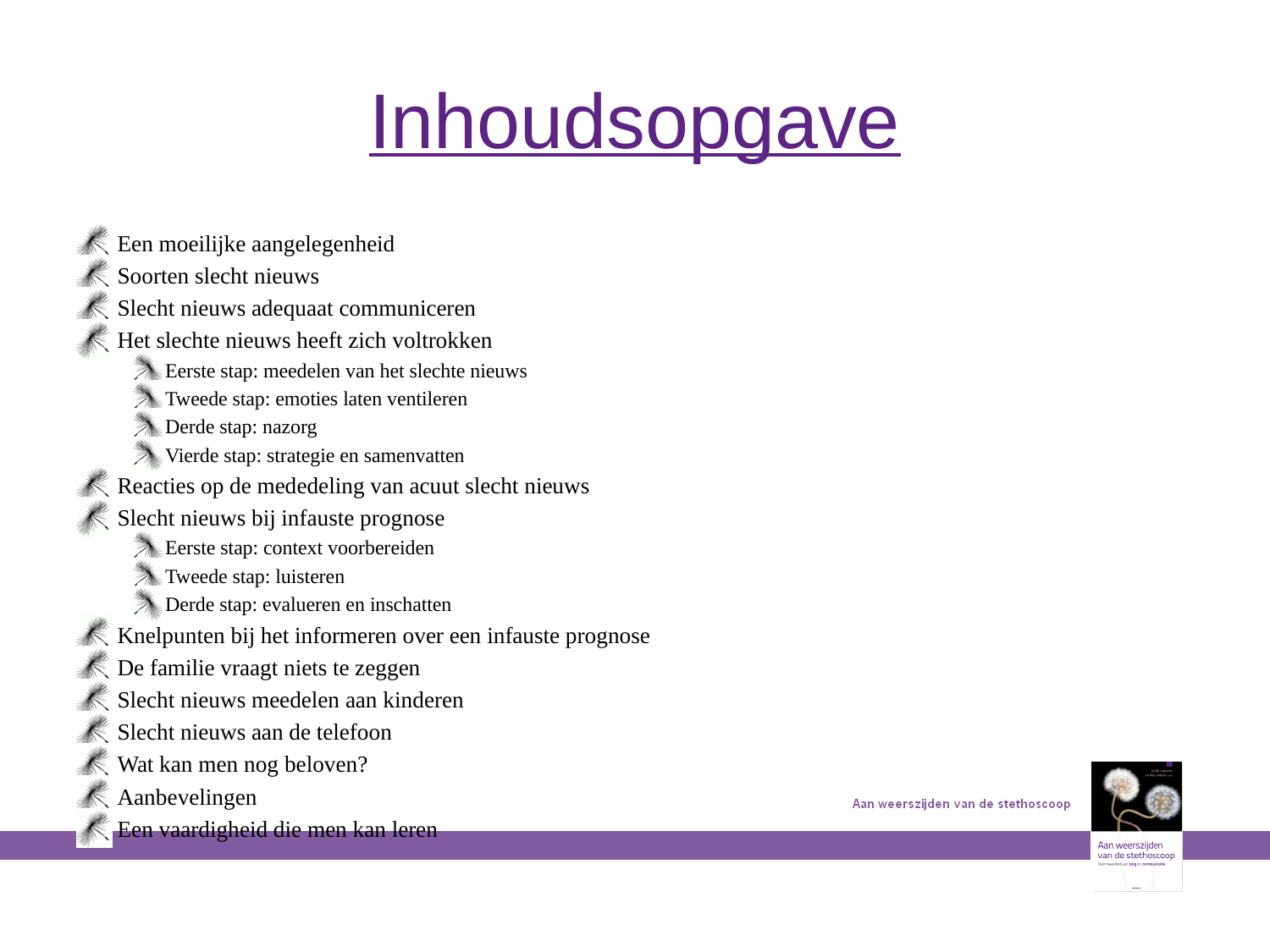

# Inhoudsopgave
Een moeilijke aangelegenheid
Soorten slecht nieuws
Slecht nieuws adequaat communiceren
Het slechte nieuws heeft zich voltrokken
Eerste stap: meedelen van het slechte nieuws
Tweede stap: emoties laten ventileren
Derde stap: nazorg
Vierde stap: strategie en samenvatten
Reacties op de mededeling van acuut slecht nieuws
Slecht nieuws bij infauste prognose
Eerste stap: context voorbereiden
Tweede stap: luisteren
Derde stap: evalueren en inschatten
Knelpunten bij het informeren over een infauste prognose
De familie vraagt niets te zeggen
Slecht nieuws meedelen aan kinderen
Slecht nieuws aan de telefoon
Wat kan men nog beloven?
Aanbevelingen
Een vaardigheid die men kan leren